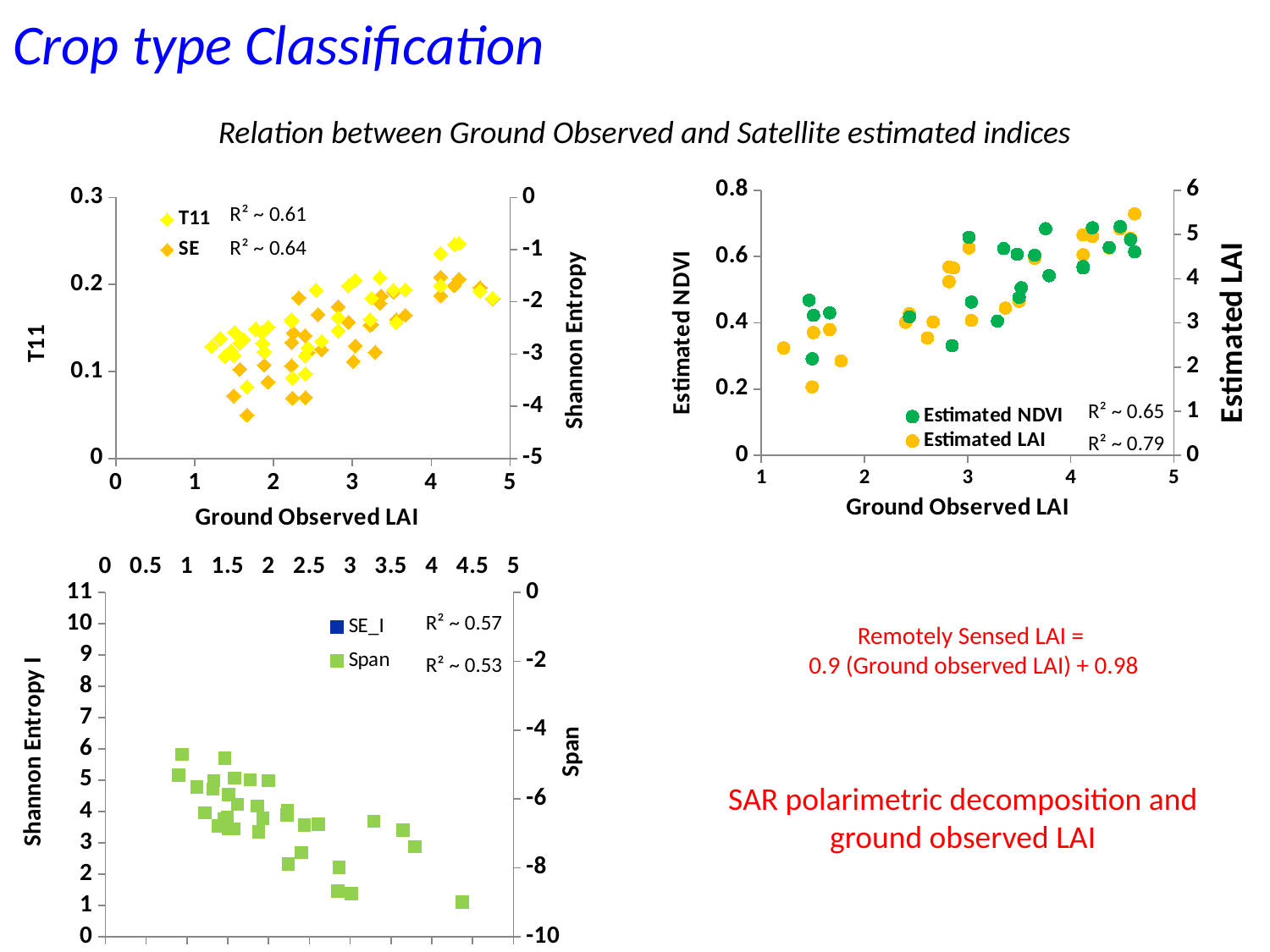

# Crop type Classification
Relation between Ground Observed and Satellite estimated indices

### Chart

| Category | Estimated NDVI | Estimated LAI |
|---|---|---|
R² ~ 0.65
R² ~ 0.79

### Chart

| Category | T11 | SE |
|---|---|---|

### Chart

| Category | SE_I | Span |
|---|---|---|
R² ~ 0.57
Remotely Sensed LAI =
0.9 (Ground observed LAI) + 0.98
R² ~ 0.53
SAR polarimetric decomposition and ground observed LAI